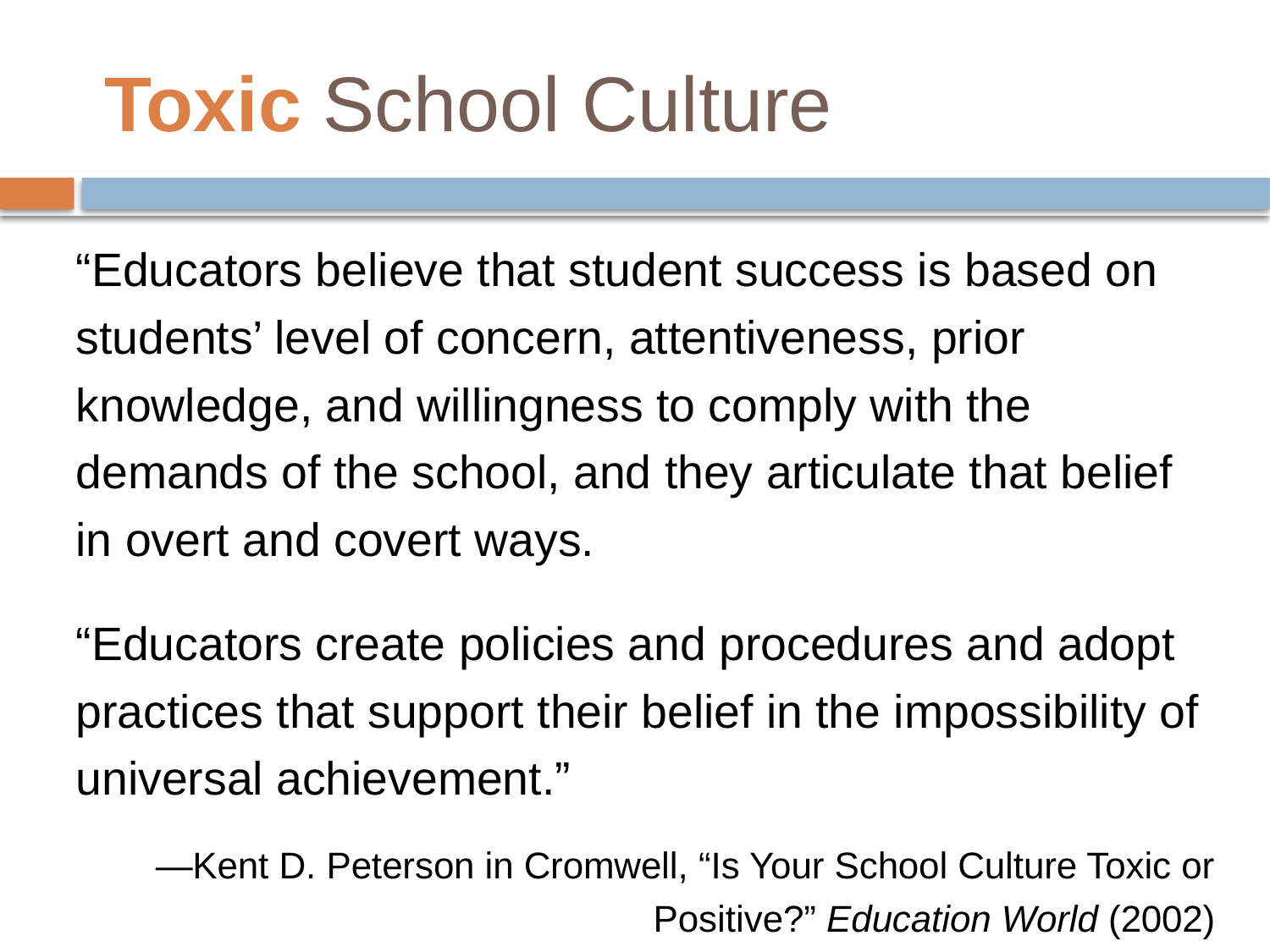

# Toxic School Culture
“Educators believe that student success is based on students’ level of concern, attentiveness, prior knowledge, and willingness to comply with the demands of the school, and they articulate that belief in overt and covert ways.
“Educators create policies and procedures and adopt practices that support their belief in the impossibility of universal achievement.”

 —Kent D. Peterson in Cromwell, “Is Your School Culture Toxic or Positive?” Education World (2002)